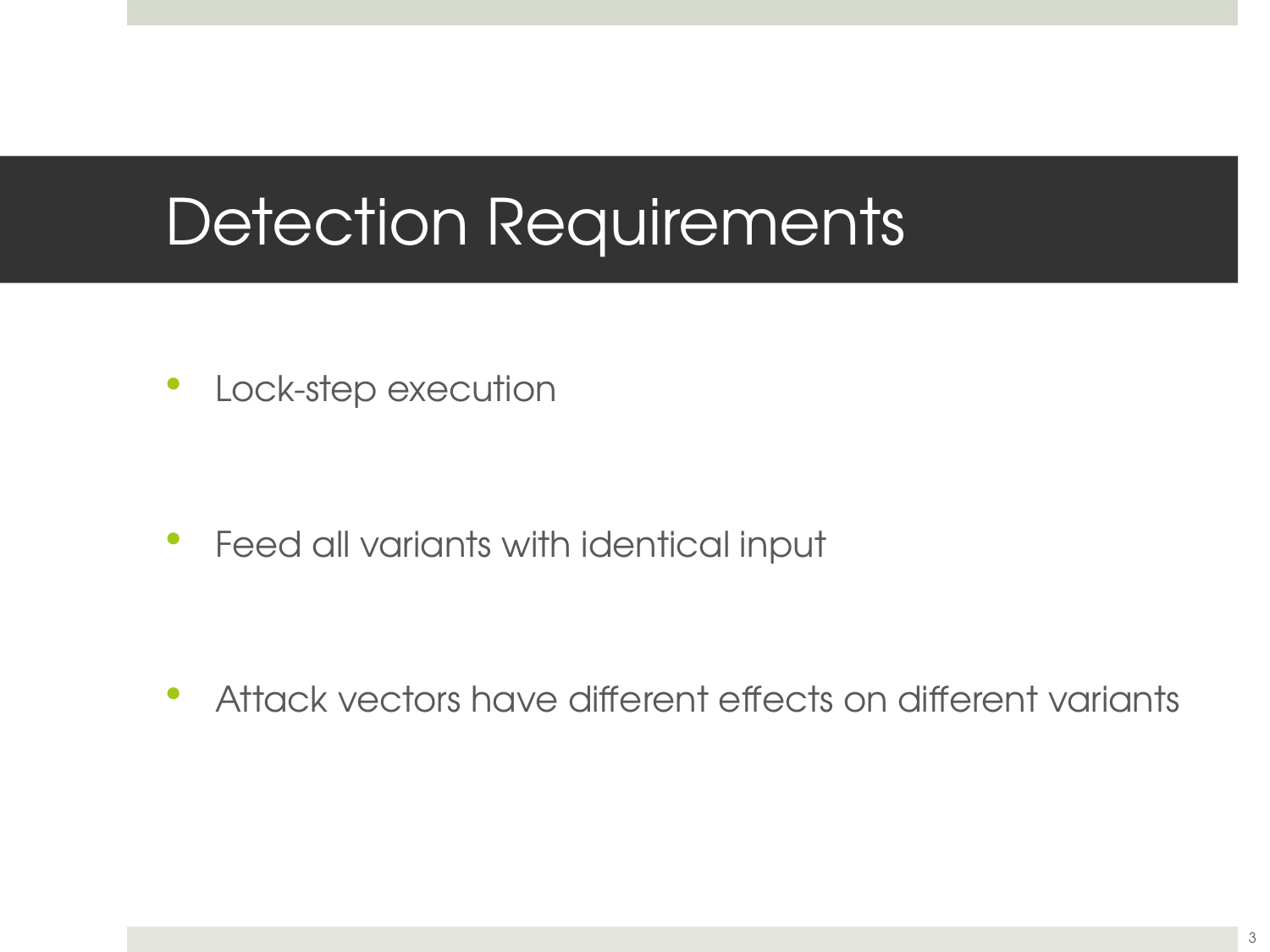

# Detection Requirements
Lock-step execution

Feed all variants with identical input

Attack vectors have different effects on different variants
3